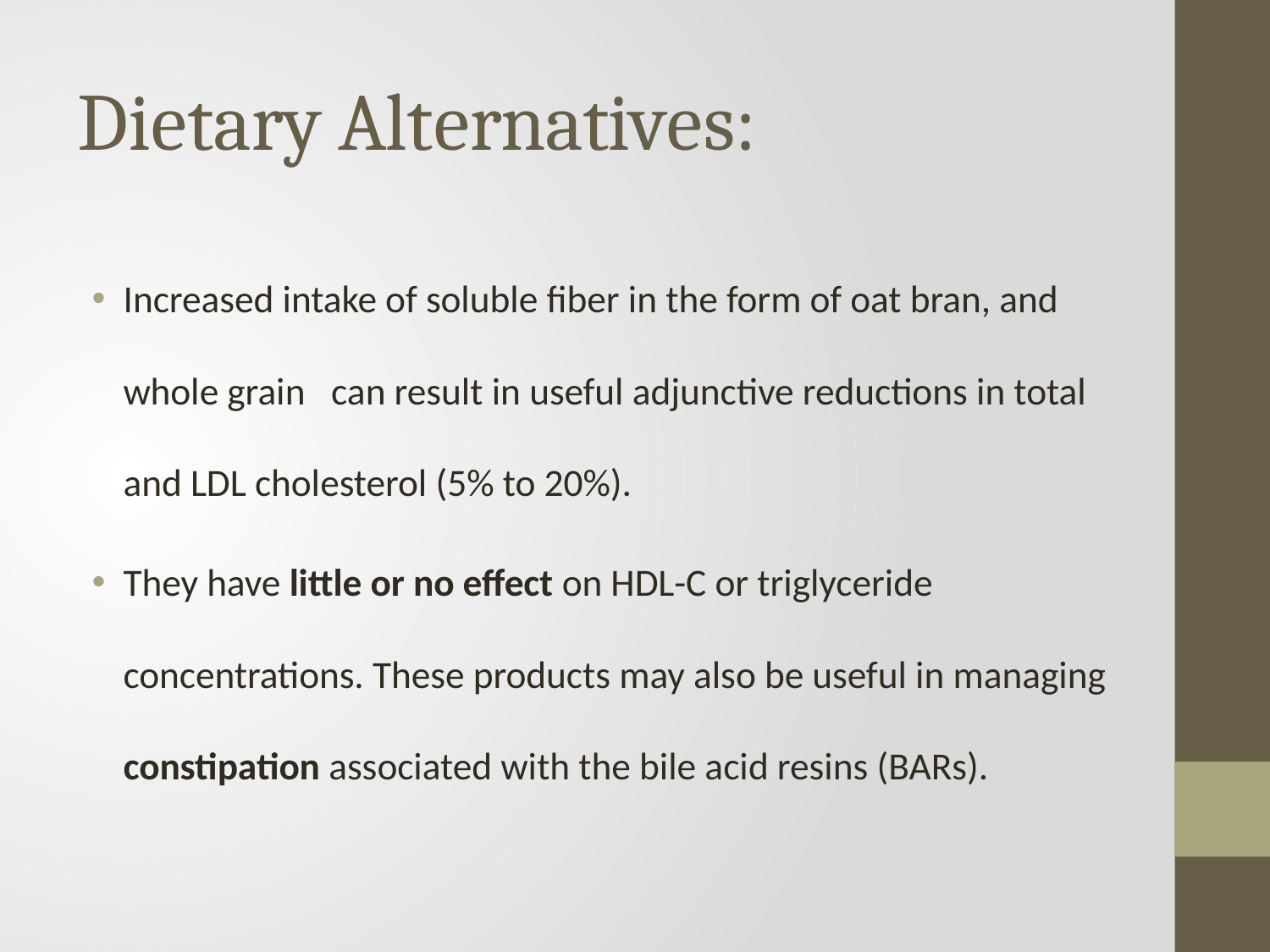

# Dietary Alternatives:
Increased intake of soluble fiber in the form of oat bran, and whole grain   can result in useful adjunctive reductions in total and LDL cholesterol (5% to 20%).
They have little or no effect on HDL-C or triglyceride concentrations. These products may also be useful in managing constipation associated with the bile acid resins (BARs).